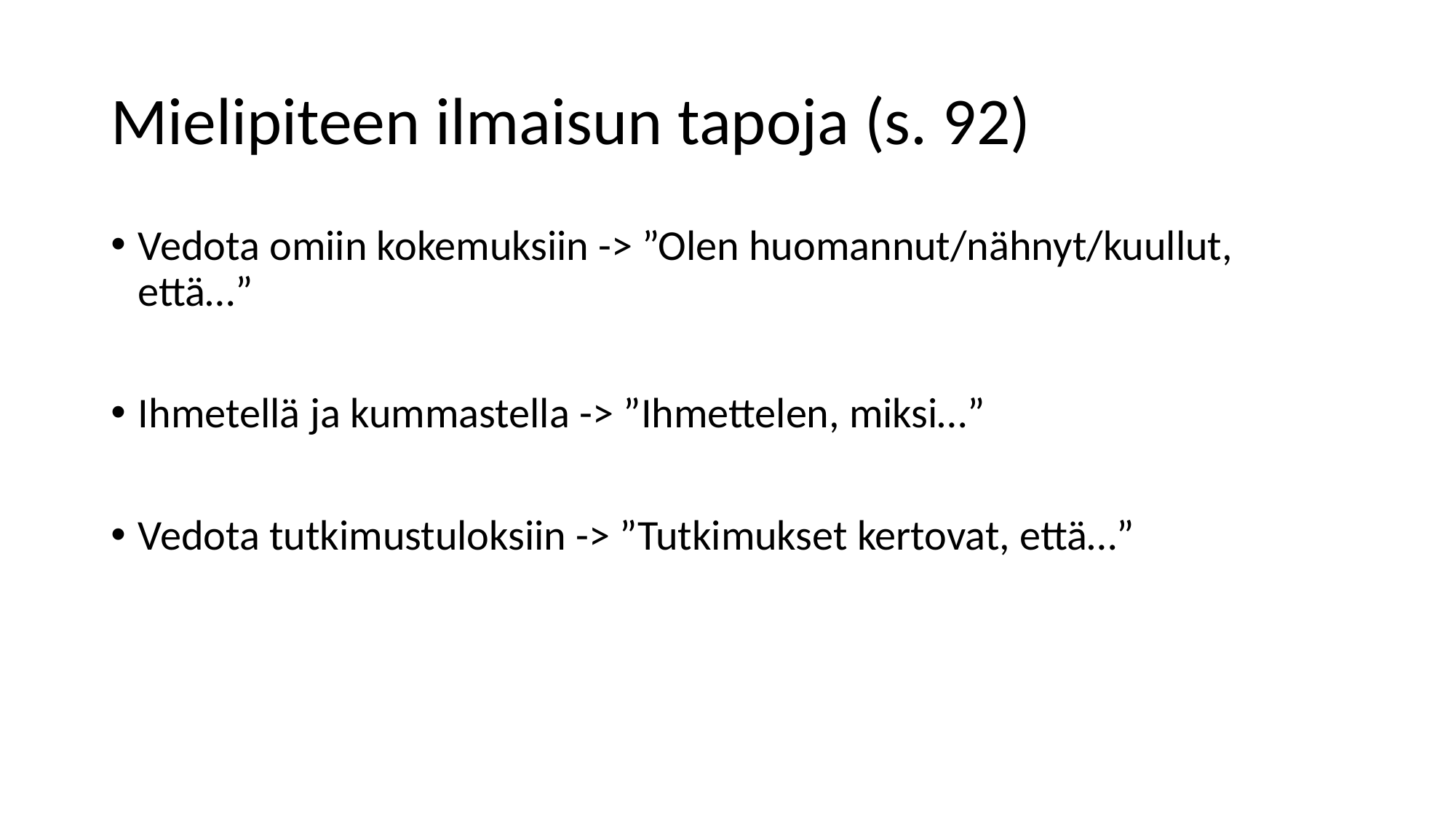

# Mielipiteen ilmaisun tapoja (s. 92)
Vedota omiin kokemuksiin -> ”Olen huomannut/nähnyt/kuullut, että…”

Ihmetellä ja kummastella -> ”Ihmettelen, miksi…”

Vedota tutkimustuloksiin -> ”Tutkimukset kertovat, että…”